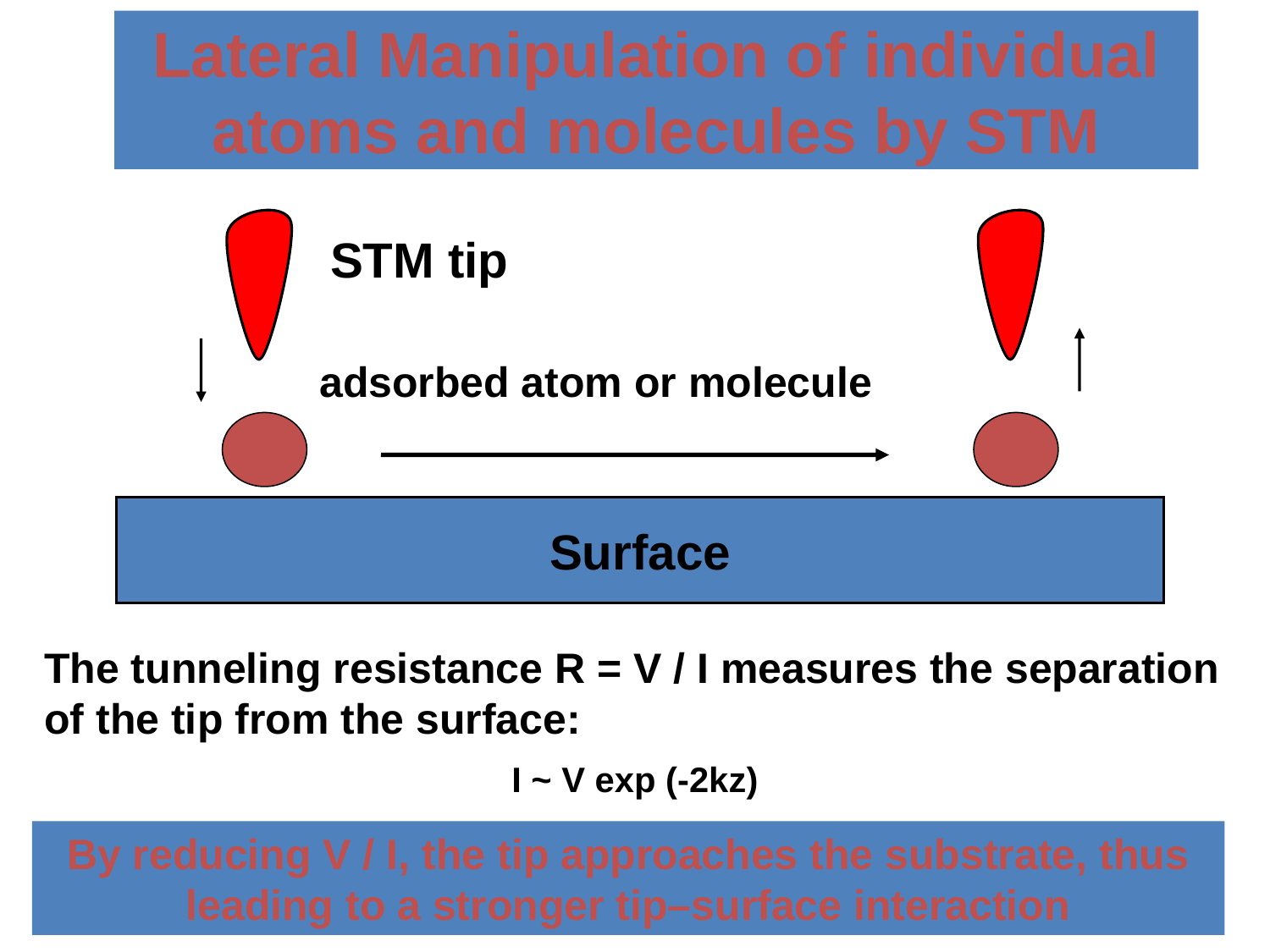

Lateral Manipulation of individual atoms and molecules by STM

STM tip

adsorbed atom or molecule

Surface
The tunneling resistance R = V / I measures the separation of the tip from the surface:

I ~ V exp (-2kz)
By reducing V / I, the tip approaches the substrate, thus leading to a stronger tip–surface interaction